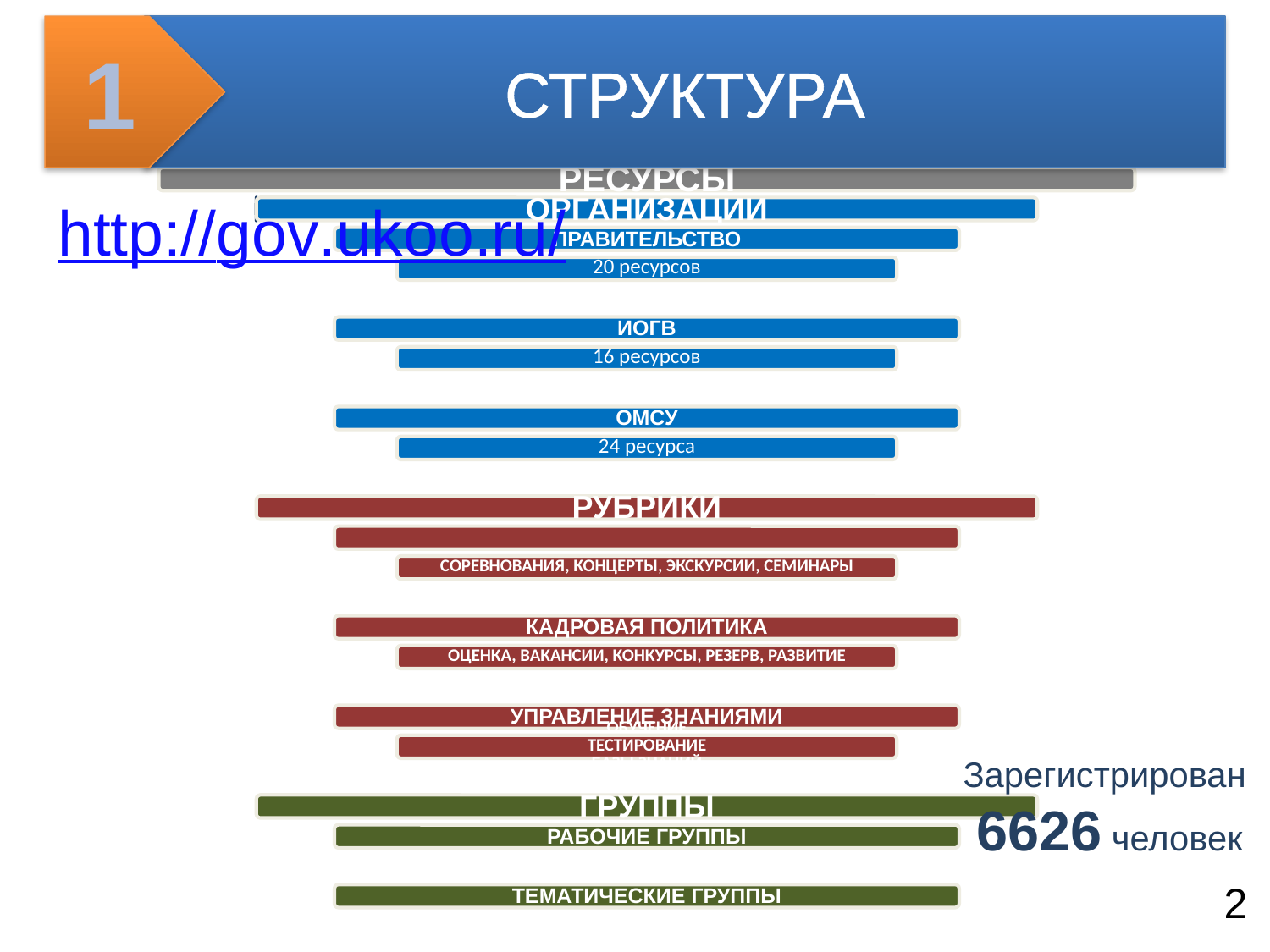

СТРУКТУРА
1
РЕСУРСЫ
ОРГАНИЗАЦИИ
РУБРИКИ
ГРУППЫ
ПРАВИТЕЛЬСТВО
ИОГВ
ОМСУ
КАДРОВАЯ ПОЛИТИКА
УПРАВЛЕНИЕ ЗНАНИЯМИ
РАБОЧИЕ ГРУППЫ
ТЕМАТИЧЕСКИЕ ГРУППЫ
ОБУЧЕНИЕ
ТЕСТИРОВАНИЕ
БАЗЫ ЗНАНИЙ
ОЦЕНКА, ВАКАНСИИ, КОНКУРСЫ, РЕЗЕРВ, РАЗВИТИЕ
СОРЕВНОВАНИЯ, КОНЦЕРТЫ, ЭКСКУРСИИ, СЕМИНАРЫ
20 ресурсов
16 ресурсов
24 ресурса
http://gov.ukoo.ru/
Зарегистрирован
6626 человек
2